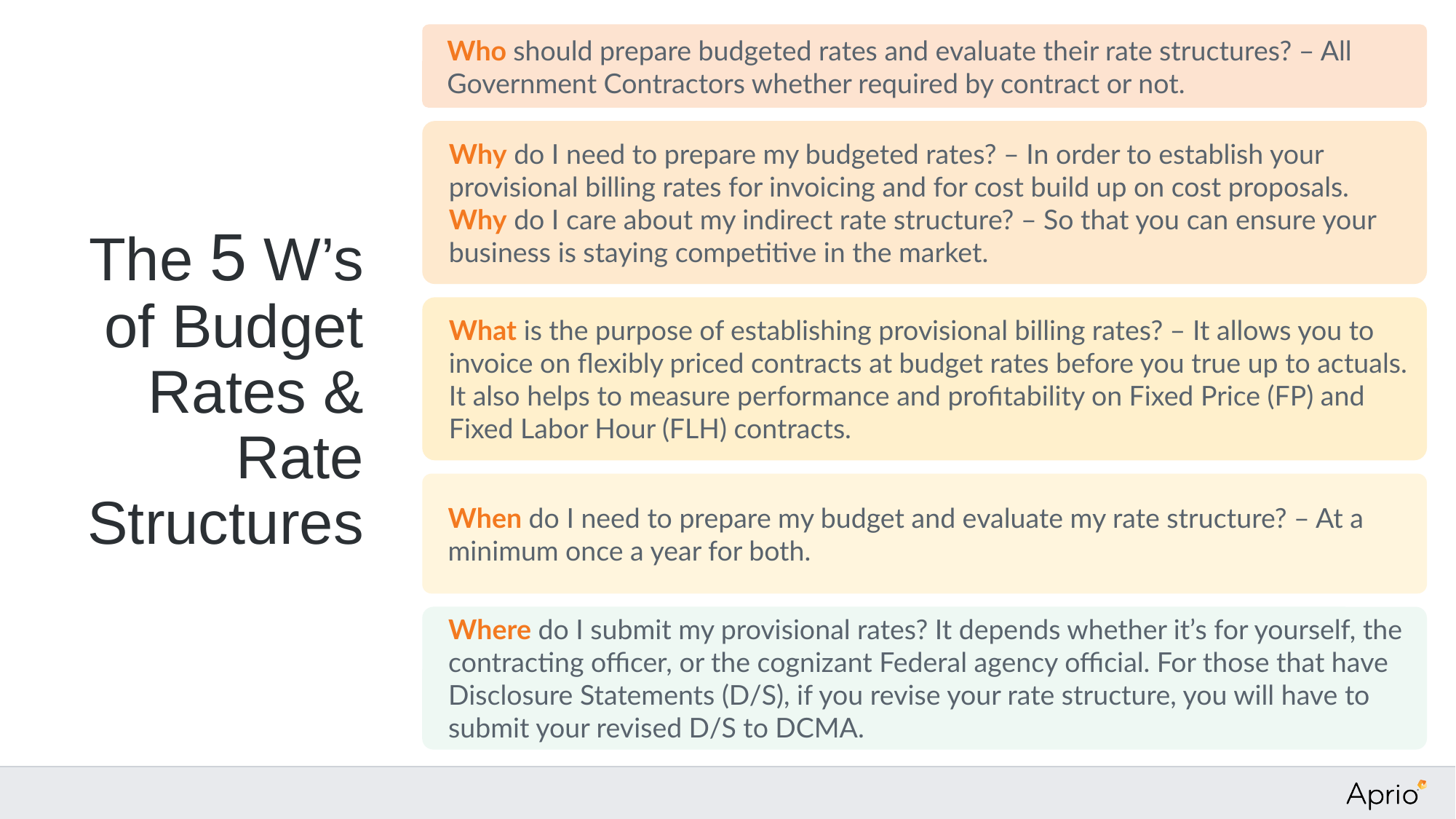

Who should prepare budgeted rates and evaluate their rate structures? – All Government Contractors whether required by contract or not.
# The 5 W’s of Budget Rates & Rate Structures
Why do I need to prepare my budgeted rates? – In order to establish your provisional billing rates for invoicing and for cost build up on cost proposals. Why do I care about my indirect rate structure? – So that you can ensure your business is staying competitive in the market.
What is the purpose of establishing provisional billing rates? – It allows you to invoice on flexibly priced contracts at budget rates before you true up to actuals. It also helps to measure performance and profitability on Fixed Price (FP) and Fixed Labor Hour (FLH) contracts.
When do I need to prepare my budget and evaluate my rate structure? – At a minimum once a year for both.
Where do I submit my provisional rates? It depends whether it’s for yourself, the contracting officer, or the cognizant Federal agency official. For those that have Disclosure Statements (D/S), if you revise your rate structure, you will have to submit your revised D/S to DCMA.